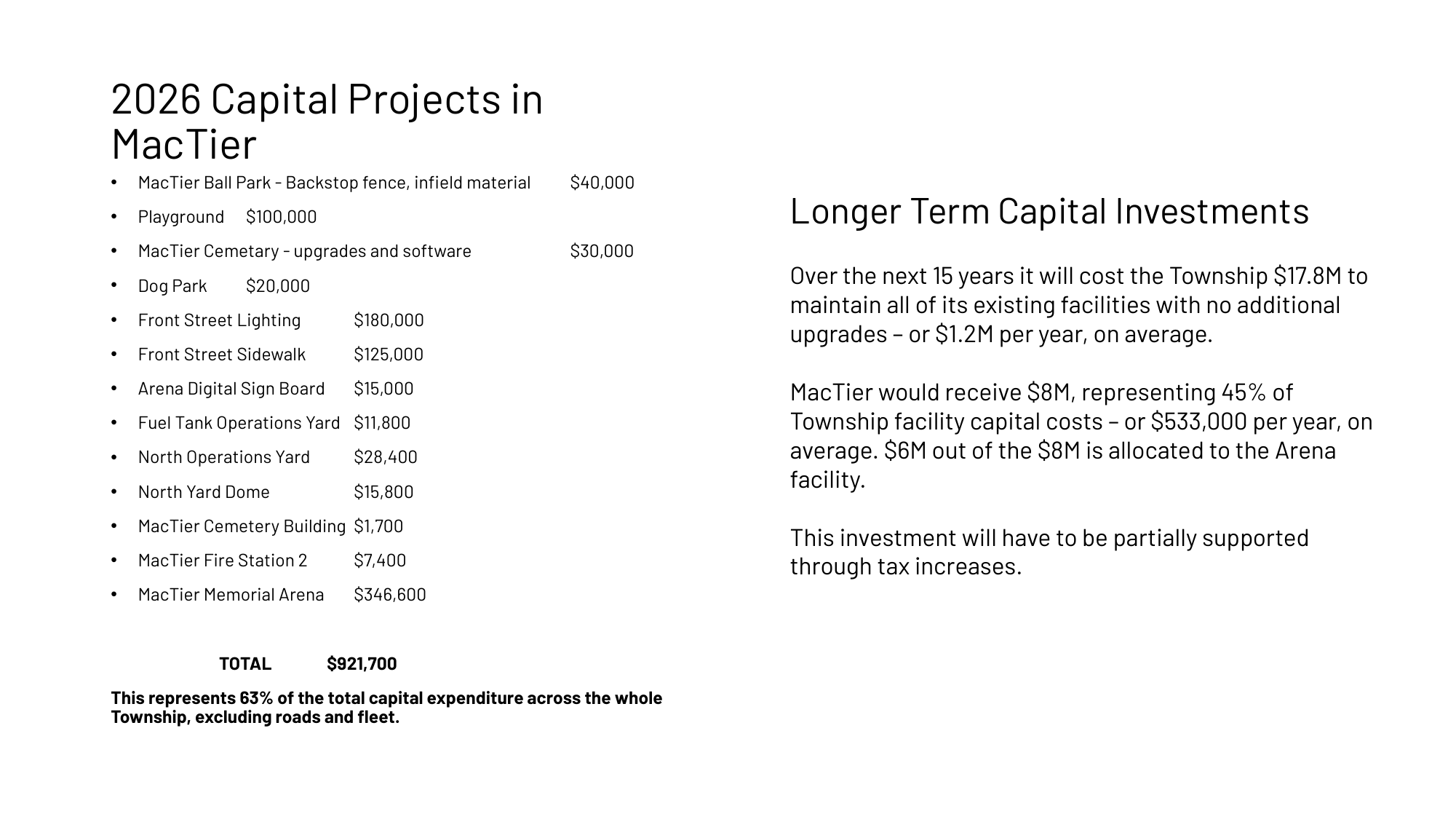

# 2026 Capital Projects in MacTier
MacTier Ball Park - Backstop fence, infield material	$40,000
Playground			$100,000
MacTier Cemetary - upgrades and software	$30,000
Dog Park				$20,000
Front Street Lighting			$180,000
Front Street Sidewalk			$125,000
Arena Digital Sign Board			$15,000
Fuel Tank Operations Yard		$11,800
North Operations Yard			$28,400
North Yard Dome			$15,800
MacTier Cemetery Building		$1,700
MacTier Fire Station 2			$7,400
MacTier Memorial Arena			$346,600

			TOTAL	$921,700
This represents 63% of the total capital expenditure across the whole Township, excluding roads and fleet.
Longer Term Capital Investments

Over the next 15 years it will cost the Township $17.8M to maintain all of its existing facilities with no additional upgrades – or $1.2M per year, on average.

MacTier would receive $8M, representing 45% of Township facility capital costs – or $533,000 per year, on average. $6M out of the $8M is allocated to the Arena facility.

This investment will have to be partially supported through tax increases.